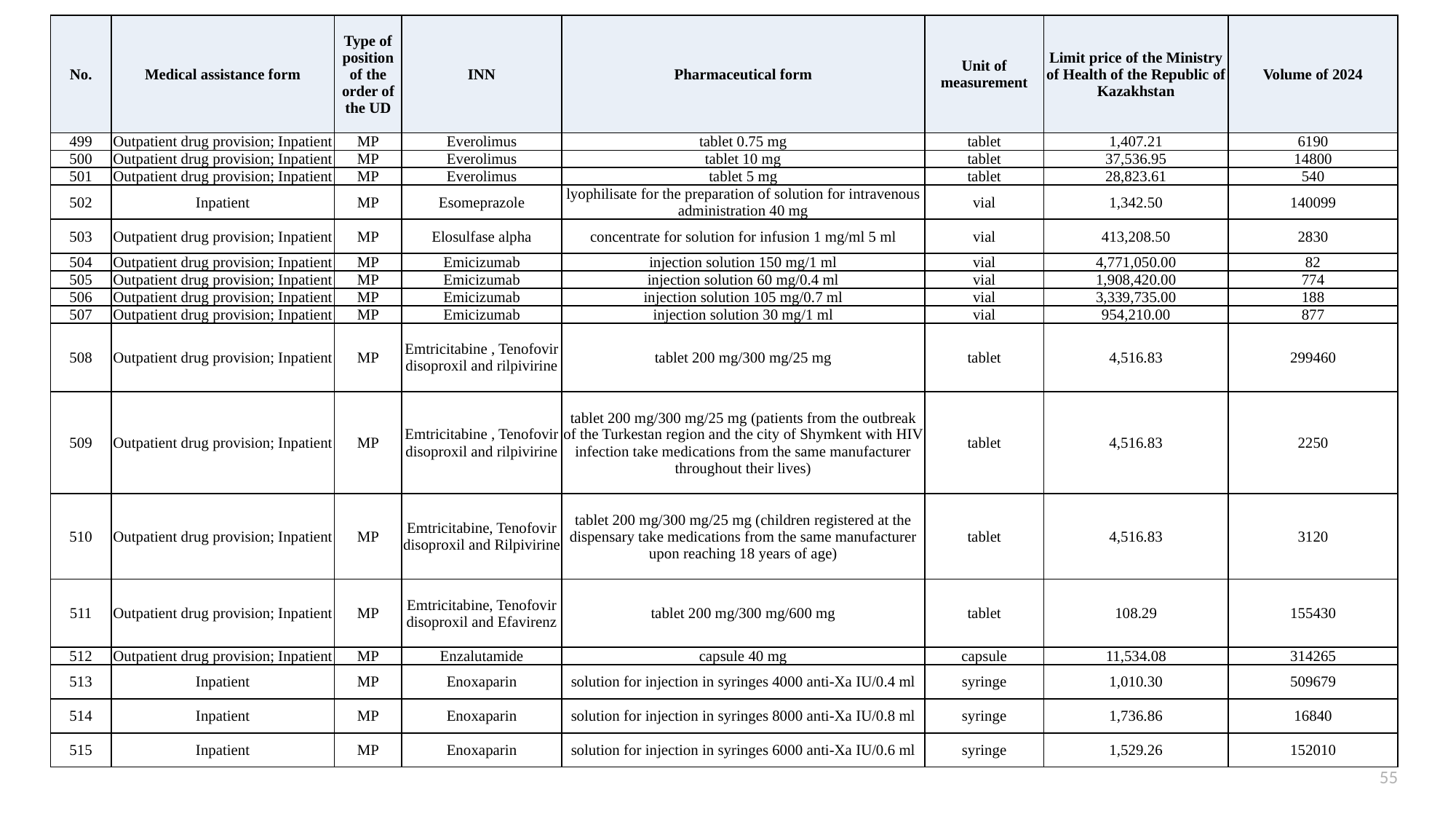

| No. | Medical assistance form | Type of position of the order of the UD | INN | Pharmaceutical form | Unit of measurement | Limit price of the Ministry of Health of the Republic of Kazakhstan | Volume of 2024 |
| --- | --- | --- | --- | --- | --- | --- | --- |
| 499 | Outpatient drug provision; Inpatient | MP | Everolimus | tablet 0.75 mg | tablet | 1,407.21 | 6190 |
| 500 | Outpatient drug provision; Inpatient | MP | Everolimus | tablet 10 mg | tablet | 37,536.95 | 14800 |
| 501 | Outpatient drug provision; Inpatient | MP | Everolimus | tablet 5 mg | tablet | 28,823.61 | 540 |
| 502 | Inpatient | MP | Esomeprazole | lyophilisate for the preparation of solution for intravenous administration 40 mg | vial | 1,342.50 | 140099 |
| 503 | Outpatient drug provision; Inpatient | MP | Elosulfase alpha | concentrate for solution for infusion 1 mg/ml 5 ml | vial | 413,208.50 | 2830 |
| 504 | Outpatient drug provision; Inpatient | MP | Emicizumab | injection solution 150 mg/1 ml | vial | 4,771,050.00 | 82 |
| 505 | Outpatient drug provision; Inpatient | MP | Emicizumab | injection solution 60 mg/0.4 ml | vial | 1,908,420.00 | 774 |
| 506 | Outpatient drug provision; Inpatient | MP | Emicizumab | injection solution 105 mg/0.7 ml | vial | 3,339,735.00 | 188 |
| 507 | Outpatient drug provision; Inpatient | MP | Emicizumab | injection solution 30 mg/1 ml | vial | 954,210.00 | 877 |
| 508 | Outpatient drug provision; Inpatient | MP | Emtricitabine , Tenofovir disoproxil and rilpivirine | tablet 200 mg/300 mg/25 mg | tablet | 4,516.83 | 299460 |
| 509 | Outpatient drug provision; Inpatient | MP | Emtricitabine , Tenofovir disoproxil and rilpivirine | tablet 200 mg/300 mg/25 mg (patients from the outbreak of the Turkestan region and the city of Shymkent with HIV infection take medications from the same manufacturer throughout their lives) | tablet | 4,516.83 | 2250 |
| 510 | Outpatient drug provision; Inpatient | MP | Emtricitabine, Tenofovir disoproxil and Rilpivirine | tablet 200 mg/300 mg/25 mg (children registered at the dispensary take medications from the same manufacturer upon reaching 18 years of age) | tablet | 4,516.83 | 3120 |
| 511 | Outpatient drug provision; Inpatient | MP | Emtricitabine, Tenofovir disoproxil and Efavirenz | tablet 200 mg/300 mg/600 mg | tablet | 108.29 | 155430 |
| 512 | Outpatient drug provision; Inpatient | MP | Enzalutamide | capsule 40 mg | capsule | 11,534.08 | 314265 |
| 513 | Inpatient | MP | Enoxaparin | solution for injection in syringes 4000 anti-Xa IU/0.4 ml | syringe | 1,010.30 | 509679 |
| 514 | Inpatient | MP | Enoxaparin | solution for injection in syringes 8000 anti-Xa IU/0.8 ml | syringe | 1,736.86 | 16840 |
| 515 | Inpatient | MP | Enoxaparin | solution for injection in syringes 6000 anti-Xa IU/0.6 ml | syringe | 1,529.26 | 152010 |
55